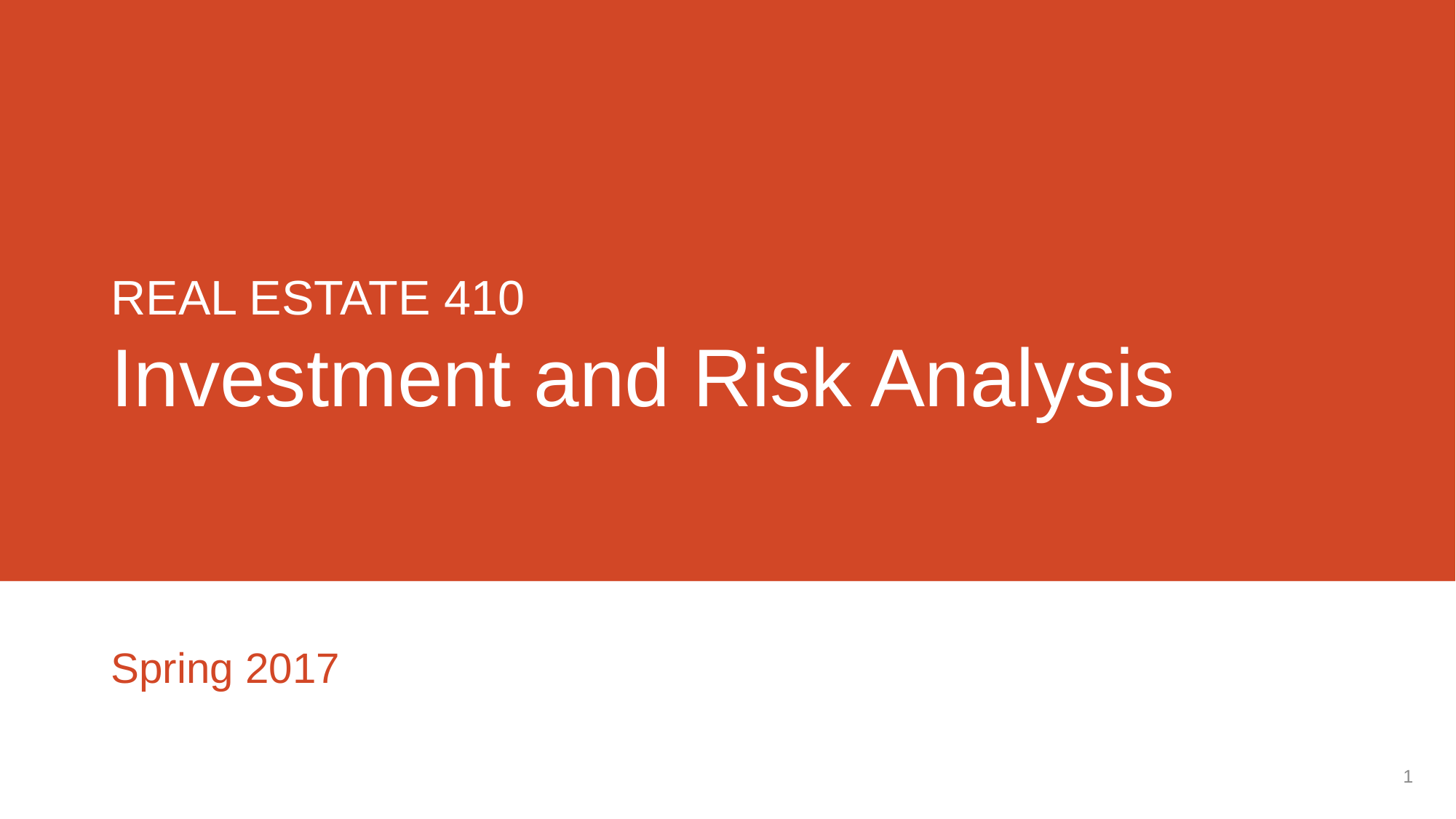

# REAL ESTATE 410 Investment and Risk Analysis
Spring 2017
1